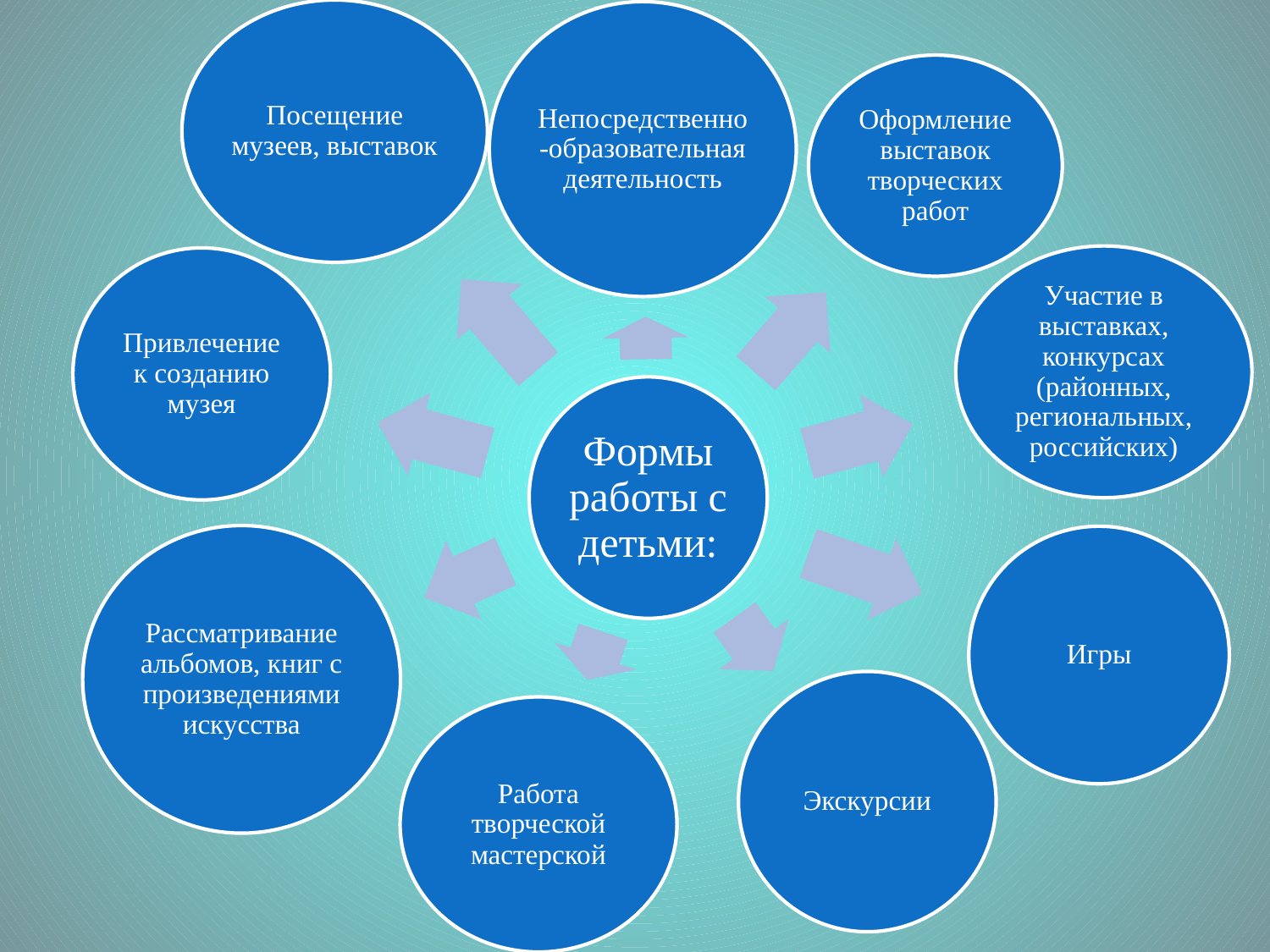

Формы работы с детьми:

Непосредственно-образовательная деятельность

Оформление выставок творческих работ

Участие в выставках, конкурсах (районных, региональных, российских)

Игры

Экскурсии

Работа творческой мастерской

Рассматривание альбомов, книг с произведениями искусства

Привлечение к созданию музея

Посещение музеев, выставок